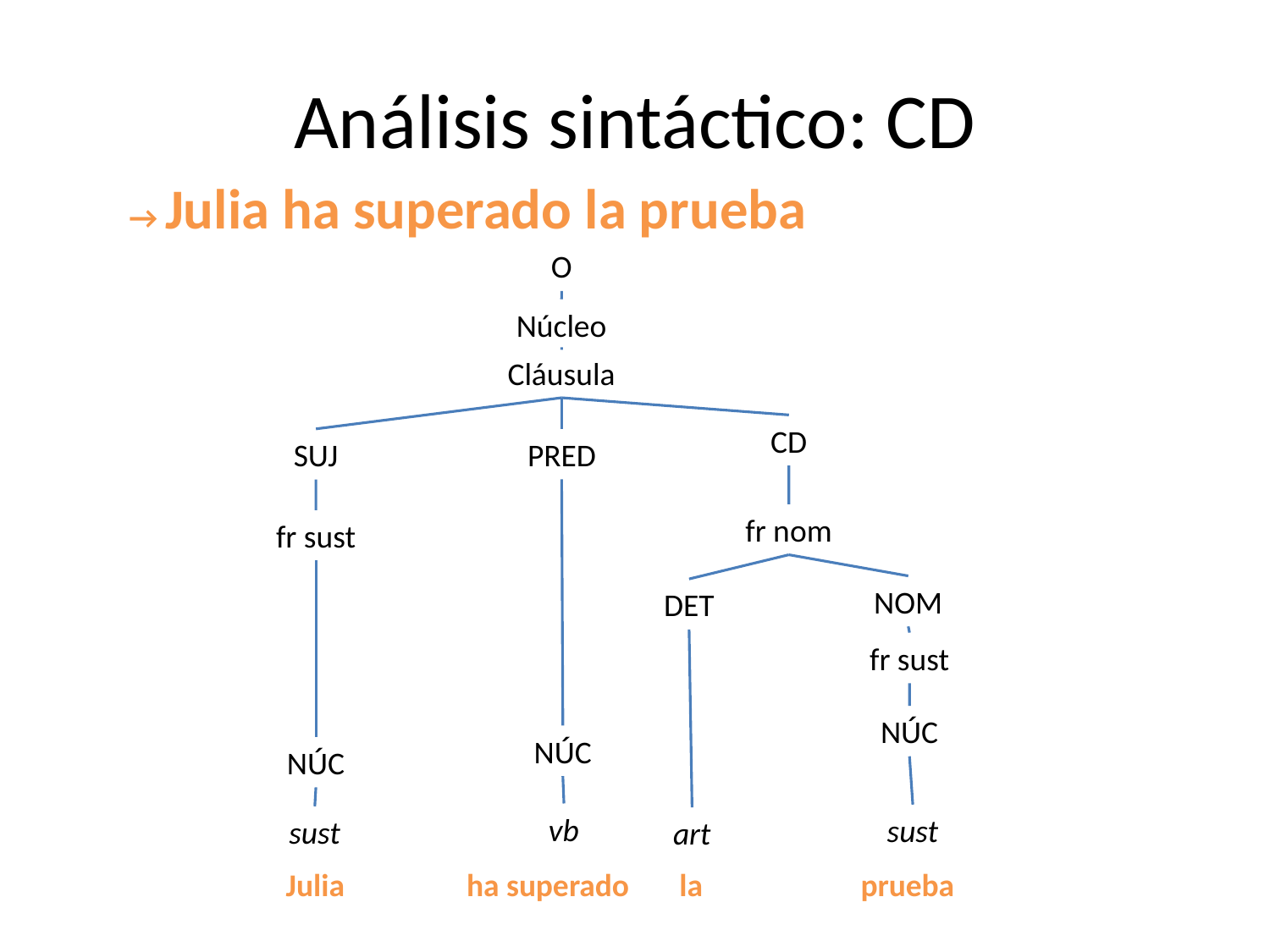

# Análisis sintáctico: CD
→ Julia ha superado la prueba
O
Núcleo
Cláusula
CD
PRED
SUJ
fr nom
fr sust
NOM
DET
fr sust
NÚC
NÚC
NÚC
vb
sust
sust
art
                Julia                 ha superado       la                      prueba